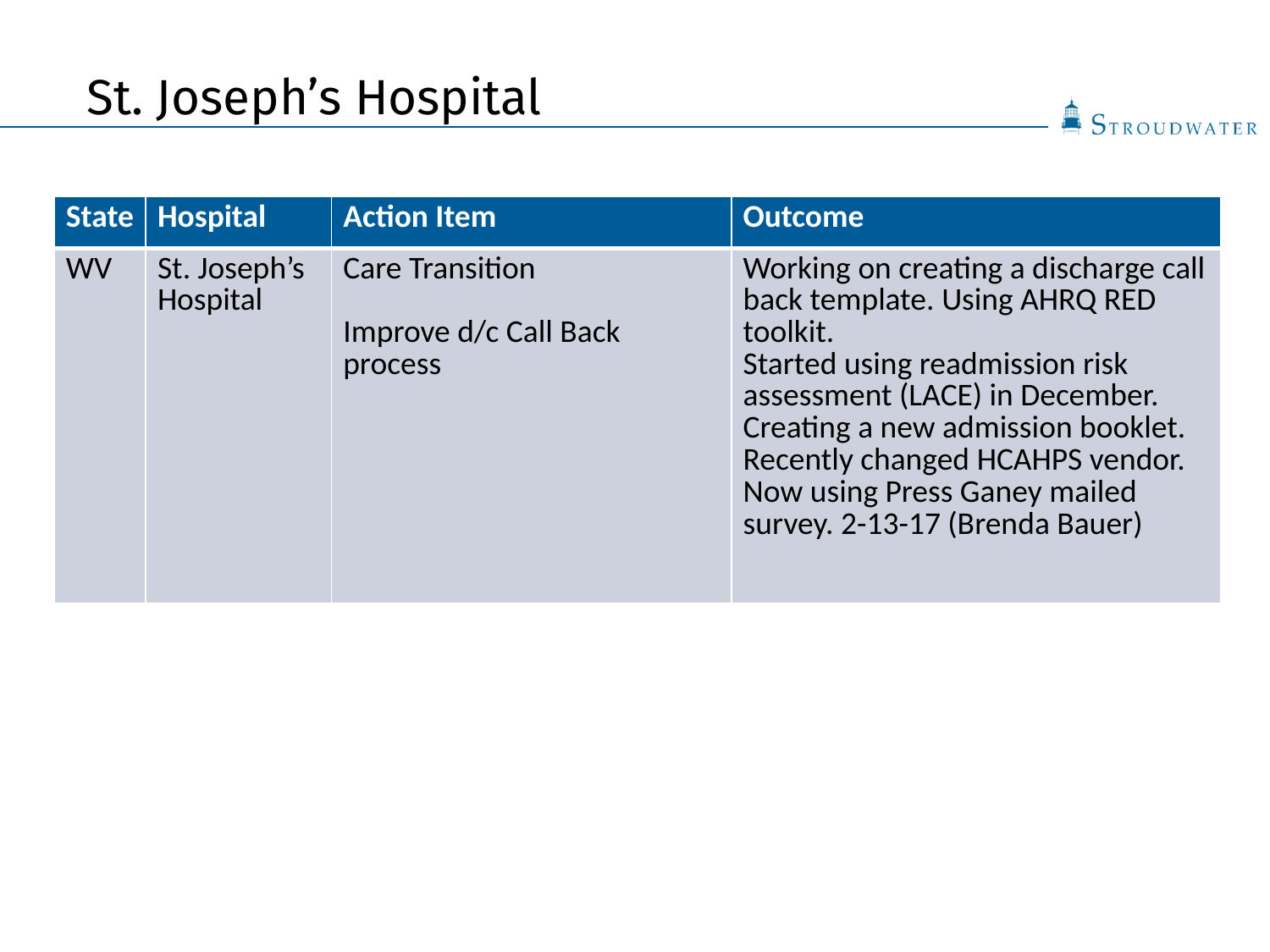

# St. Joseph’s Hospital
| State | Hospital | Action Item | Outcome |
| --- | --- | --- | --- |
| WV | St. Joseph’s Hospital | Care Transition Improve d/c Call Back process | Working on creating a discharge call back template. Using AHRQ RED toolkit. Started using readmission risk assessment (LACE) in December. Creating a new admission booklet. Recently changed HCAHPS vendor. Now using Press Ganey mailed survey. 2-13-17 (Brenda Bauer) |